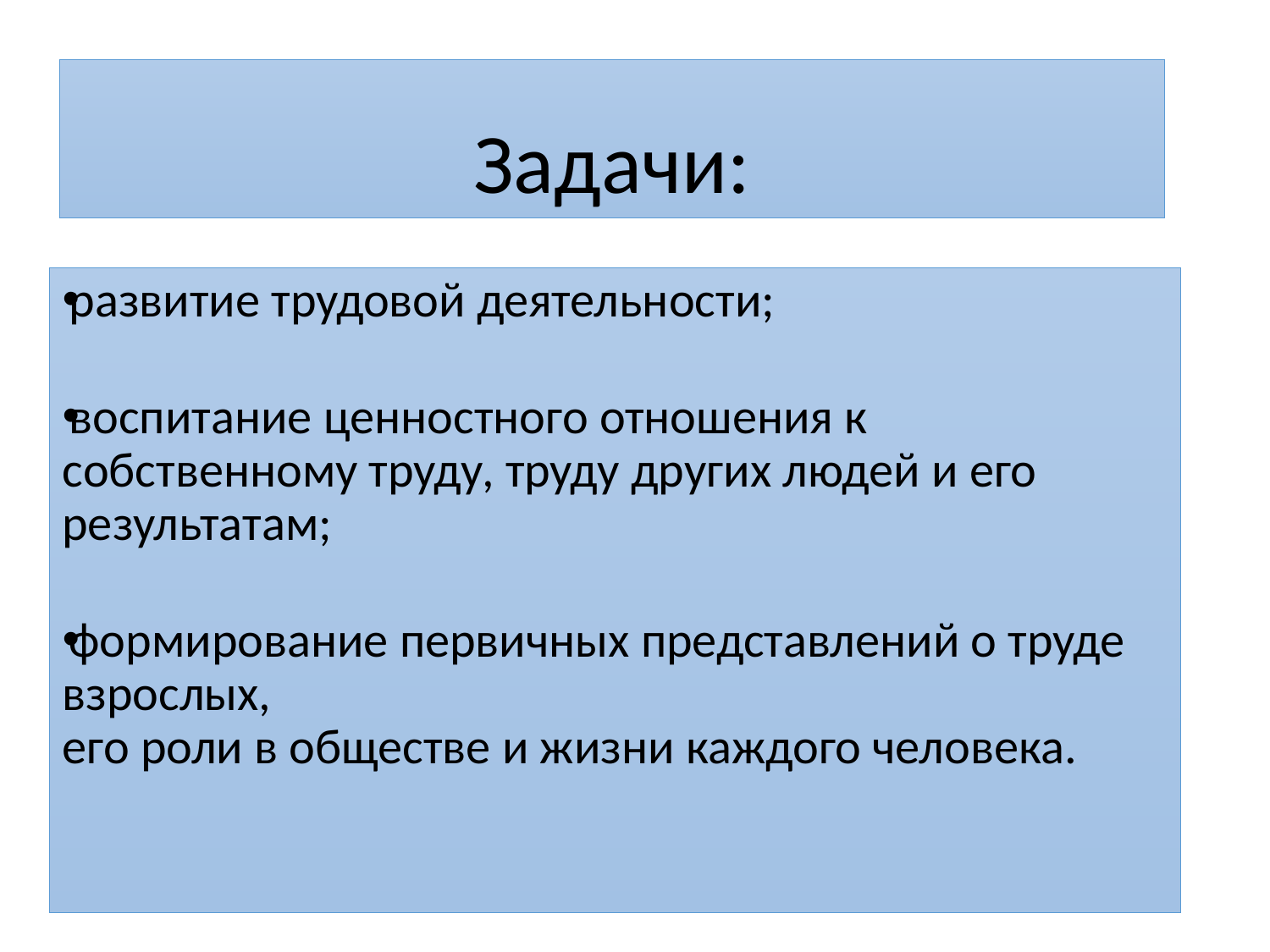

# Задачи:
развитие трудовой деятельности;

воспитание ценностного отношения к собственному труду, труду других людей и его результатам;

формирование первичных представлений о труде взрослых,
его роли в обществе и жизни каждого человека.